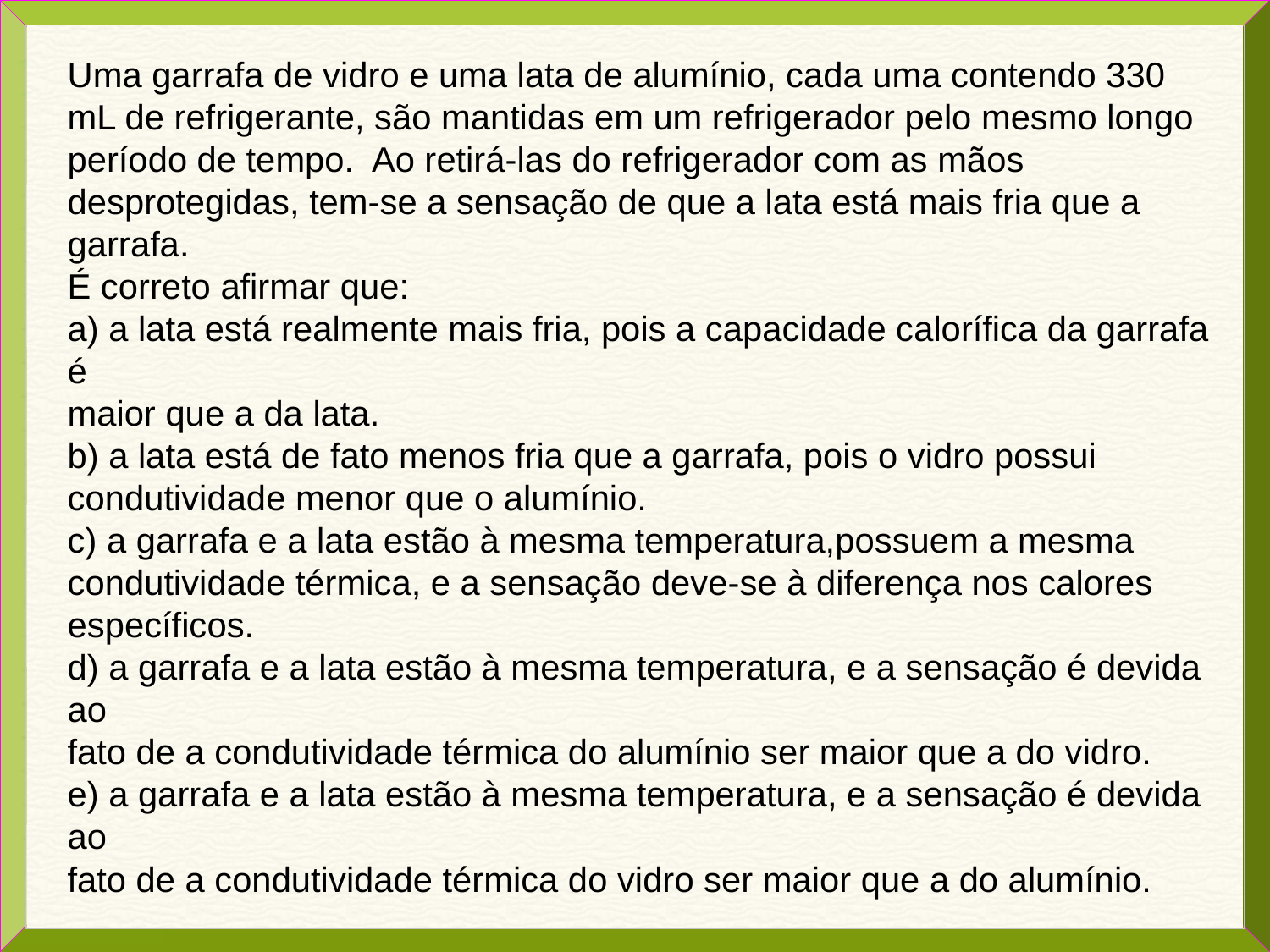

Uma garrafa de vidro e uma lata de alumínio, cada uma contendo 330 mL de refrigerante, são mantidas em um refrigerador pelo mesmo longo período de tempo.  Ao retirá-las do refrigerador com as mãos desprotegidas, tem-se a sensação de que a lata está mais fria que a garrafa.
É correto afirmar que:
a) a lata está realmente mais fria, pois a capacidade calorífica da garrafa é
maior que a da lata.
b) a lata está de fato menos fria que a garrafa, pois o vidro possui
condutividade menor que o alumínio.
c) a garrafa e a lata estão à mesma temperatura,possuem a mesma
condutividade térmica, e a sensação deve-se à diferença nos calores específicos.
d) a garrafa e a lata estão à mesma temperatura, e a sensação é devida ao
fato de a condutividade térmica do alumínio ser maior que a do vidro.
e) a garrafa e a lata estão à mesma temperatura, e a sensação é devida ao
fato de a condutividade térmica do vidro ser maior que a do alumínio.